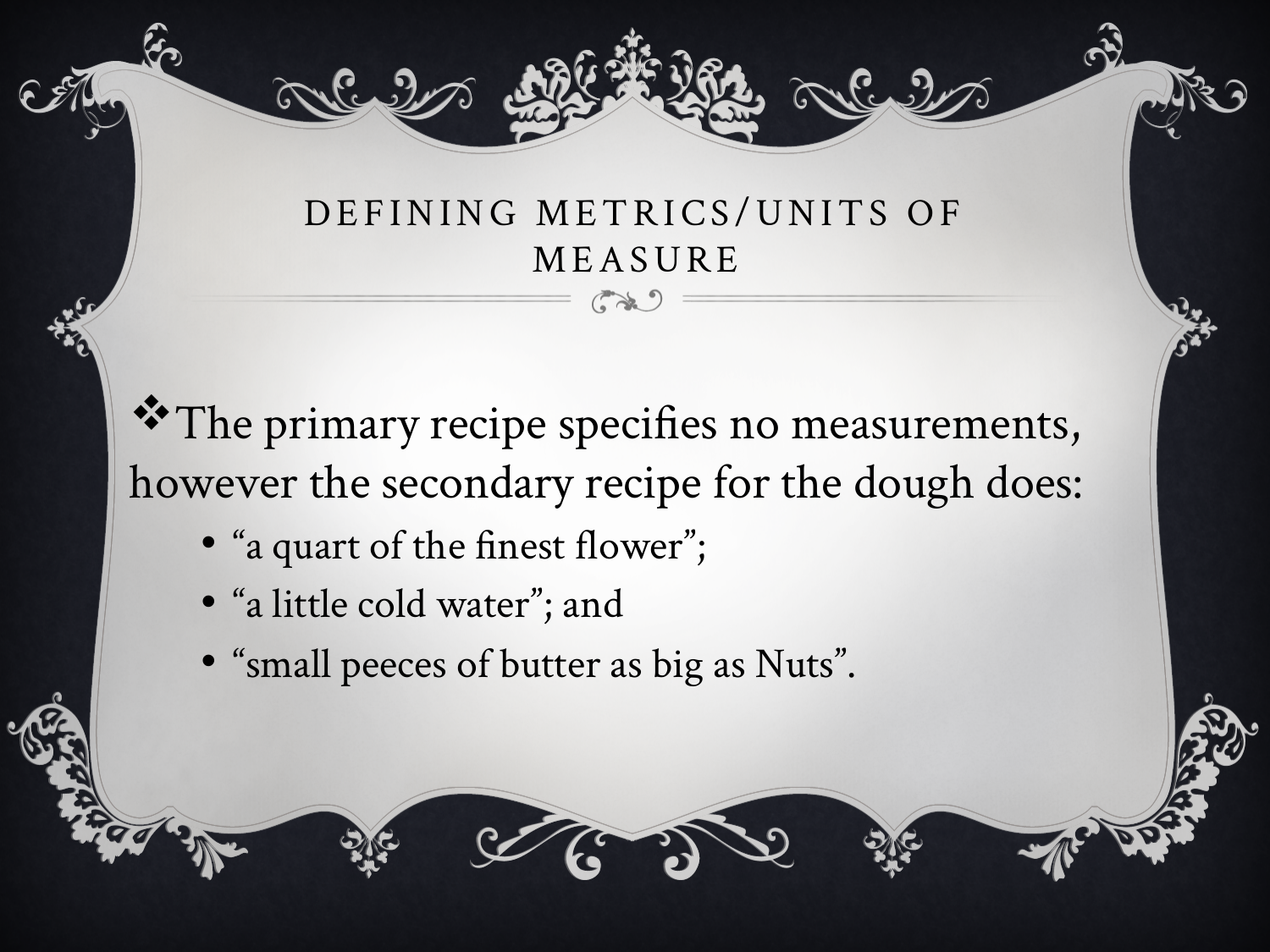

# Defining Metrics/Units of Measure
The primary recipe specifies no measurements, however the secondary recipe for the dough does:
“a quart of the finest flower”;
“a little cold water”; and
“small peeces of butter as big as Nuts”.